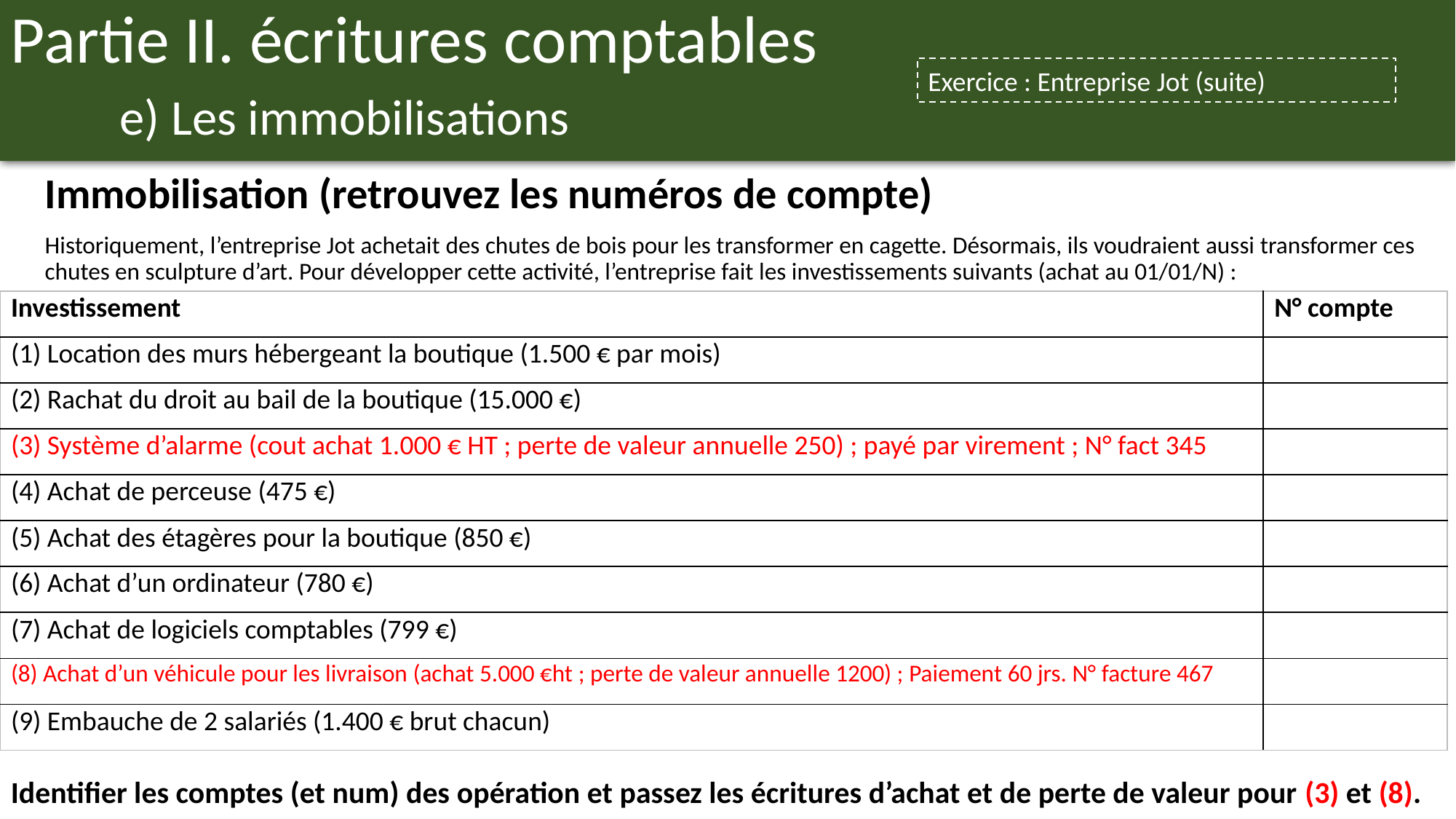

Partie II. écritures comptables
	e) Les immobilisations
Exercice : Entreprise Jot (suite)
Immobilisation (retrouvez les numéros de compte)
Historiquement, l’entreprise Jot achetait des chutes de bois pour les transformer en cagette. Désormais, ils voudraient aussi transformer ces chutes en sculpture d’art. Pour développer cette activité, l’entreprise fait les investissements suivants (achat au 01/01/N) :

| Investissement | N° compte |
| --- | --- |
| (1) Location des murs hébergeant la boutique (1.500 € par mois) |  |
| (2) Rachat du droit au bail de la boutique (15.000 €) |  |
| (3) Système d’alarme (cout achat 1.000 € HT ; perte de valeur annuelle 250) ; payé par virement ; N° fact 345 |  |
| (4) Achat de perceuse (475 €) |  |
| (5) Achat des étagères pour la boutique (850 €) |  |
| (6) Achat d’un ordinateur (780 €) |  |
| (7) Achat de logiciels comptables (799 €) |  |
| (8) Achat d’un véhicule pour les livraison (achat 5.000 €ht ; perte de valeur annuelle 1200) ; Paiement 60 jrs. N° facture 467 |  |
| (9) Embauche de 2 salariés (1.400 € brut chacun) |  |
Identifier les comptes (et num) des opération et passez les écritures d’achat et de perte de valeur pour (3) et (8).